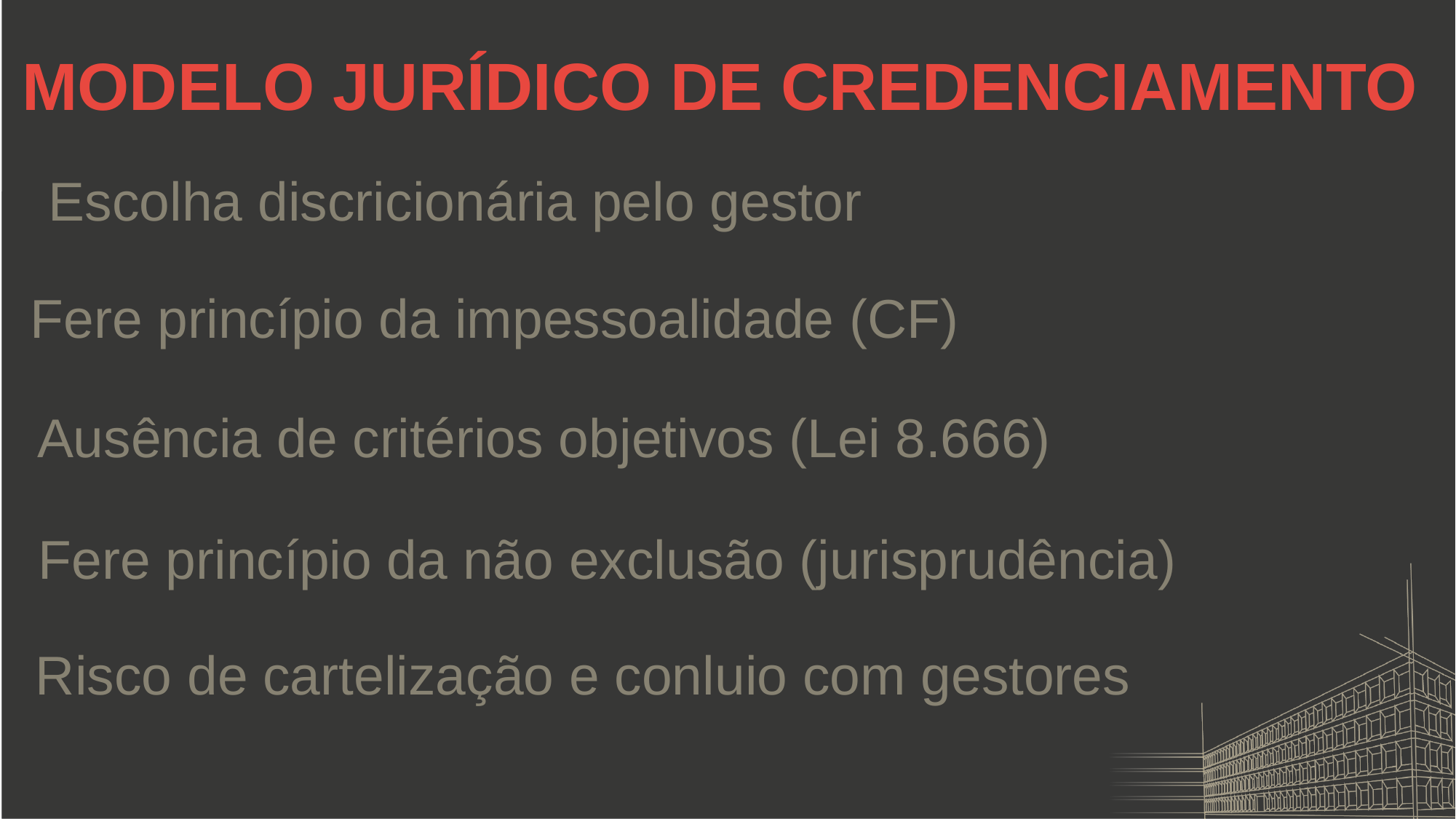

MODELO JURÍDICO DE CREDENCIAMENTO
Escolha discricionária pelo gestor
Fere princípio da impessoalidade (CF)
Ausência de critérios objetivos (Lei 8.666)
Fere princípio da não exclusão (jurisprudência)
Risco de cartelização e conluio com gestores